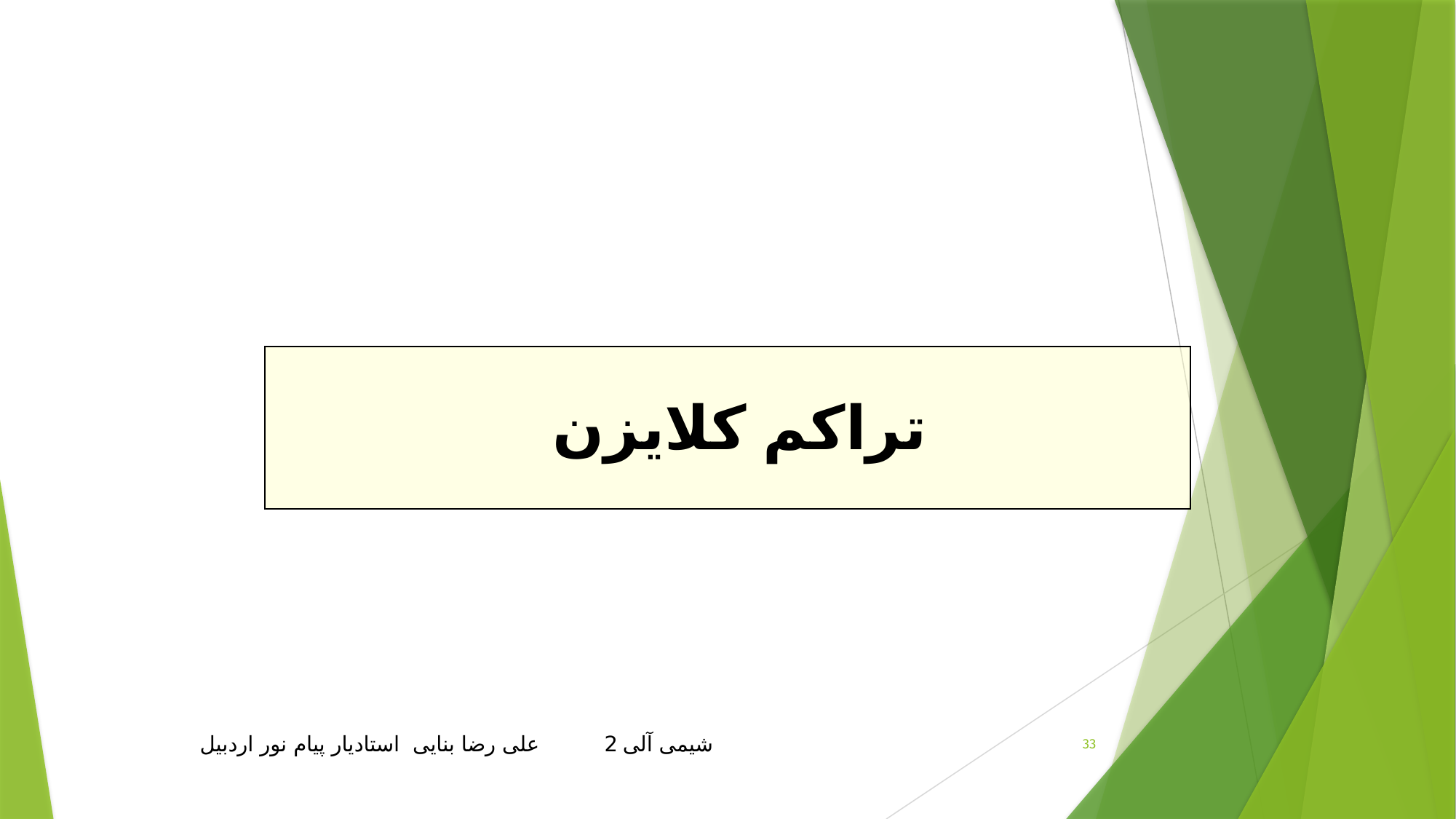

تراکم کلایزن
شیمی آلی 2          علی رضا بنایی  استادیار پیام نور اردبیل
33